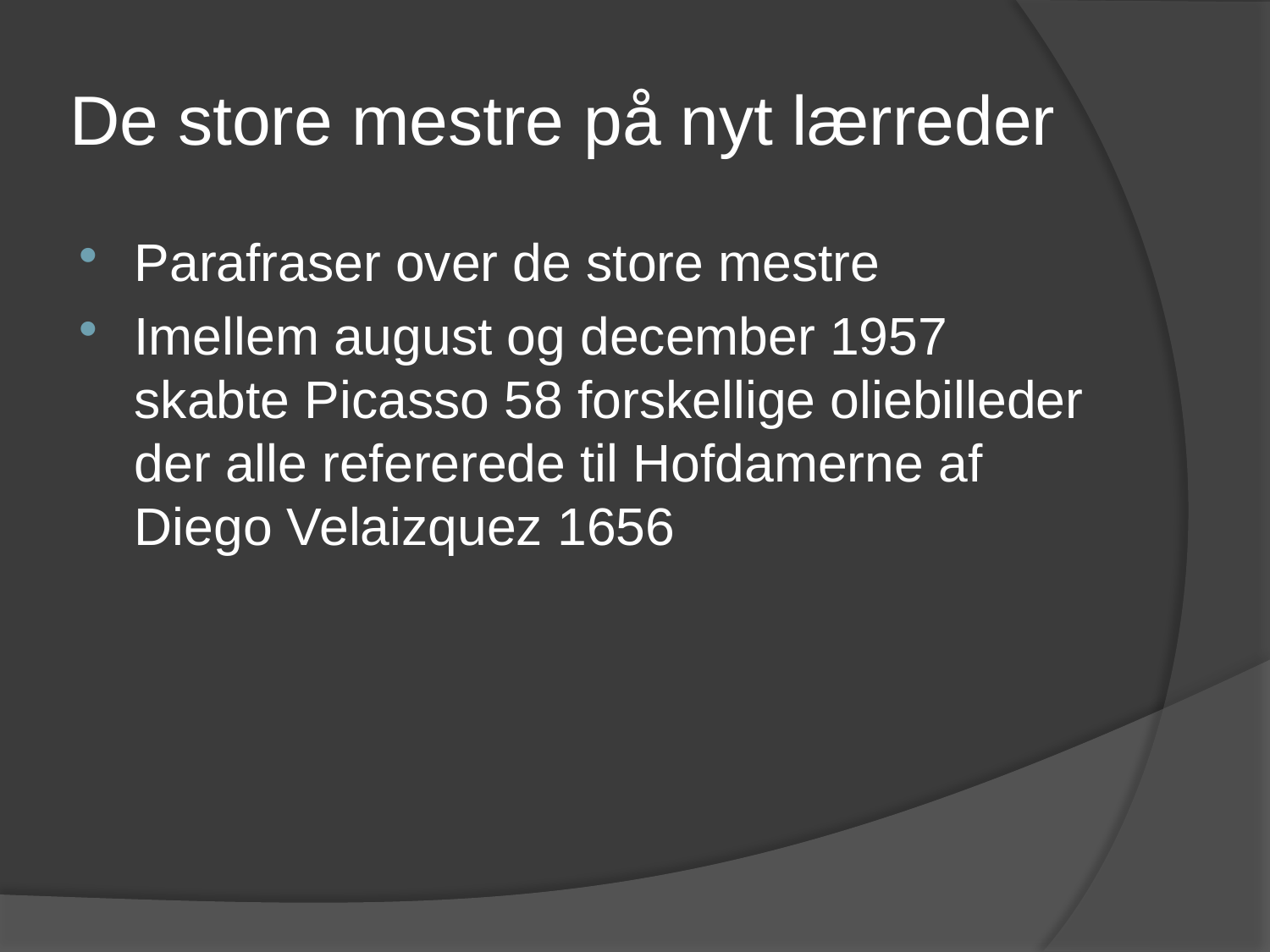

# De store mestre på nyt lærreder
Parafraser over de store mestre
Imellem august og december 1957  skabte Picasso 58 forskellige oliebilleder der alle refererede til Hofdamerne af Diego Velaizquez 1656